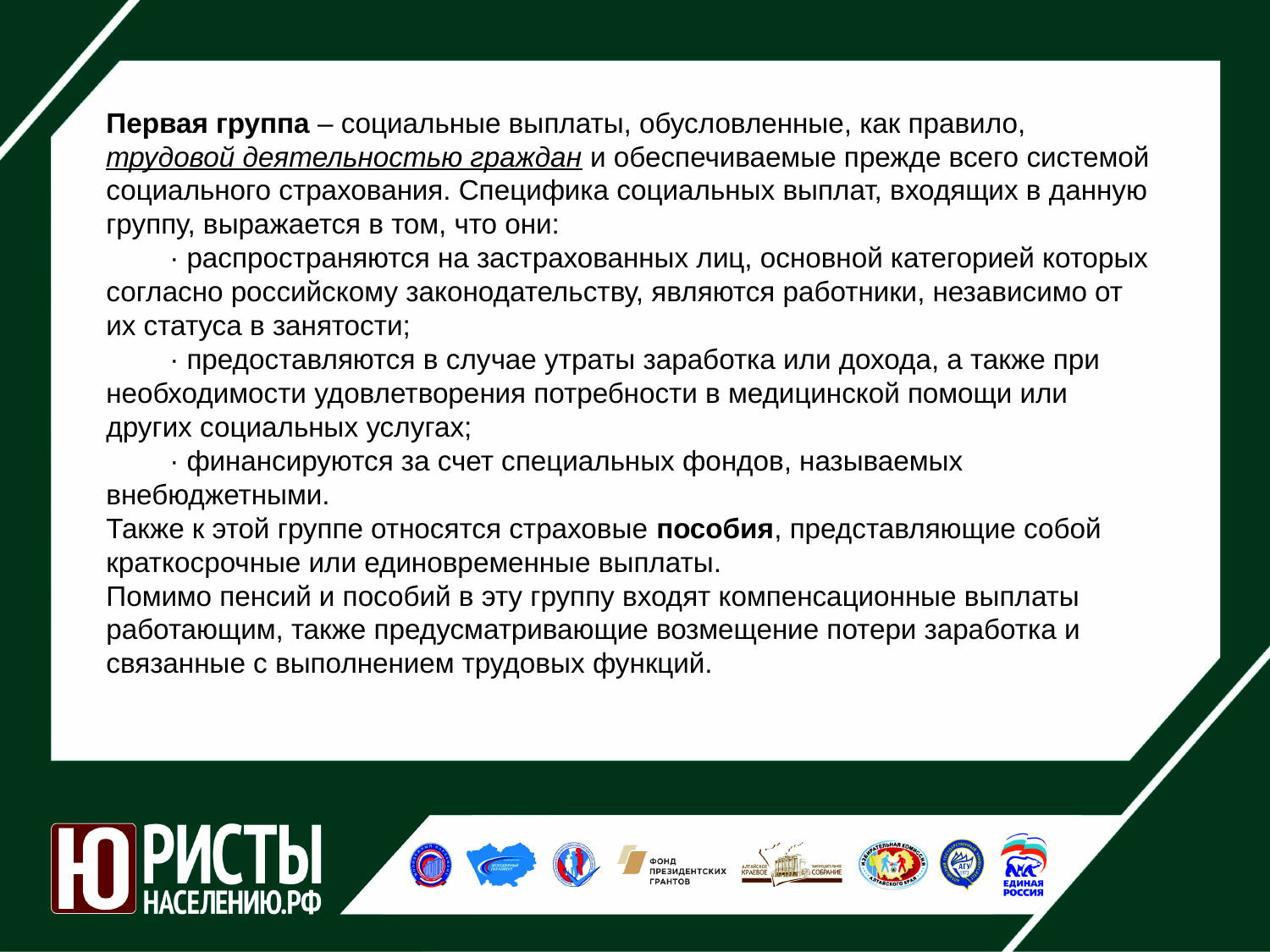

Первая группа – социальные выплаты, обусловленные, как правило, трудовой деятельностью граждан и обеспечиваемые прежде всего системой социального страхования. Специфика социальных выплат, входящих в данную группу, выражается в том, что они:
· распространяются на застрахованных лиц, основной категорией которых согласно российскому законодательству, являются работники, независимо от их статуса в занятости;
· предоставляются в случае утраты заработка или дохода, а также при необходимости удовлетворения потребности в медицинской помощи или других социальных услугах;
· финансируются за счет специальных фондов, называемых внебюджетными.
Также к этой группе относятся страховые пособия, представляющие собой краткосрочные или единовременные выплаты.
Помимо пенсий и пособий в эту группу входят компенсационные выплаты работающим, также предусматривающие возмещение потери заработка и связанные с выполнением трудовых функций.